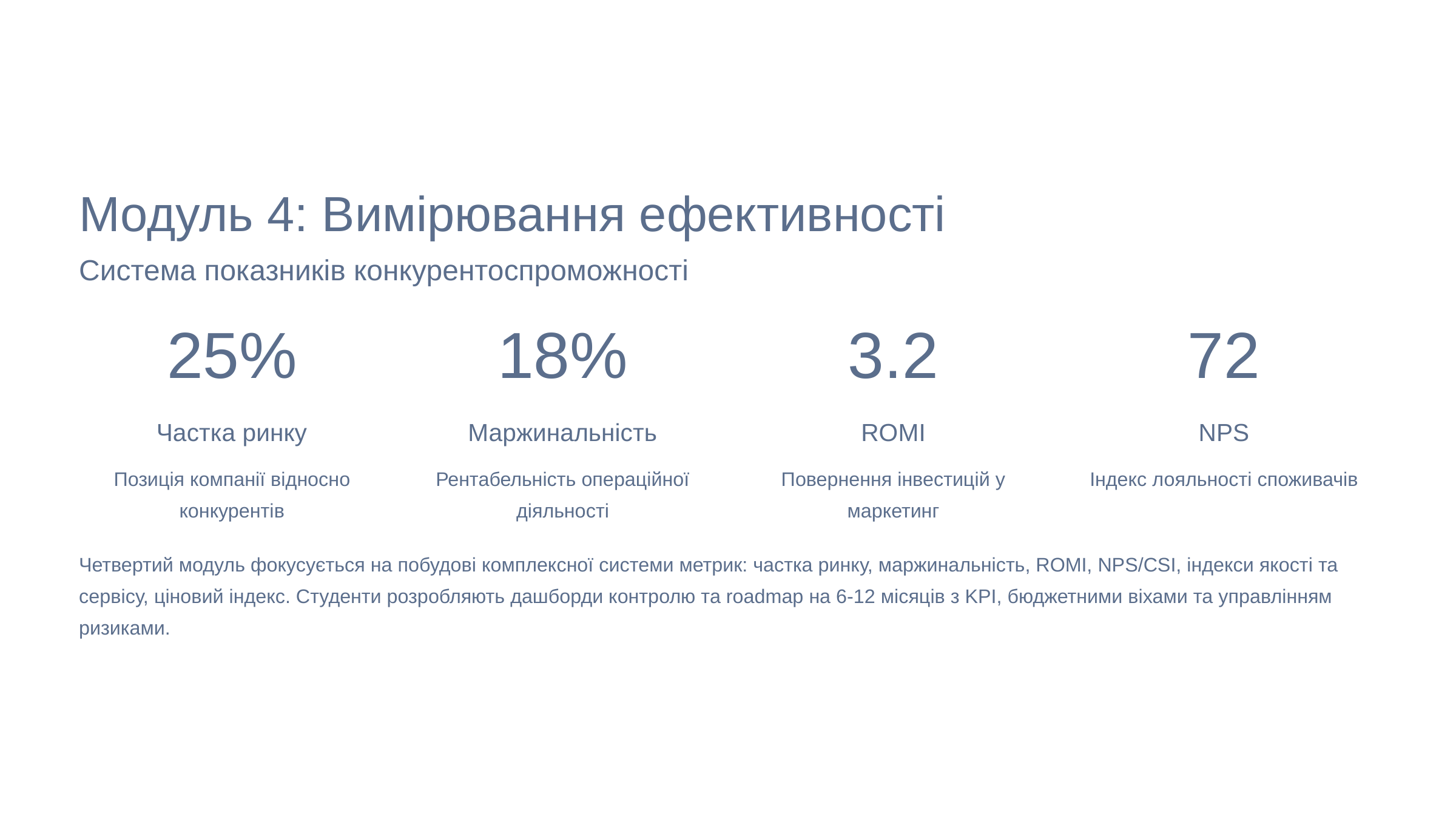

Модуль 4: Вимірювання ефективності
Система показників конкурентоспроможності
25%
18%
3.2
72
Частка ринку
Маржинальність
ROMI
NPS
Позиція компанії відносно конкурентів
Рентабельність операційної діяльності
Повернення інвестицій у маркетинг
Індекс лояльності споживачів
Четвертий модуль фокусується на побудові комплексної системи метрик: частка ринку, маржинальність, ROMI, NPS/CSI, індекси якості та сервісу, ціновий індекс. Студенти розробляють дашборди контролю та roadmap на 6-12 місяців з KPI, бюджетними віхами та управлінням ризиками.